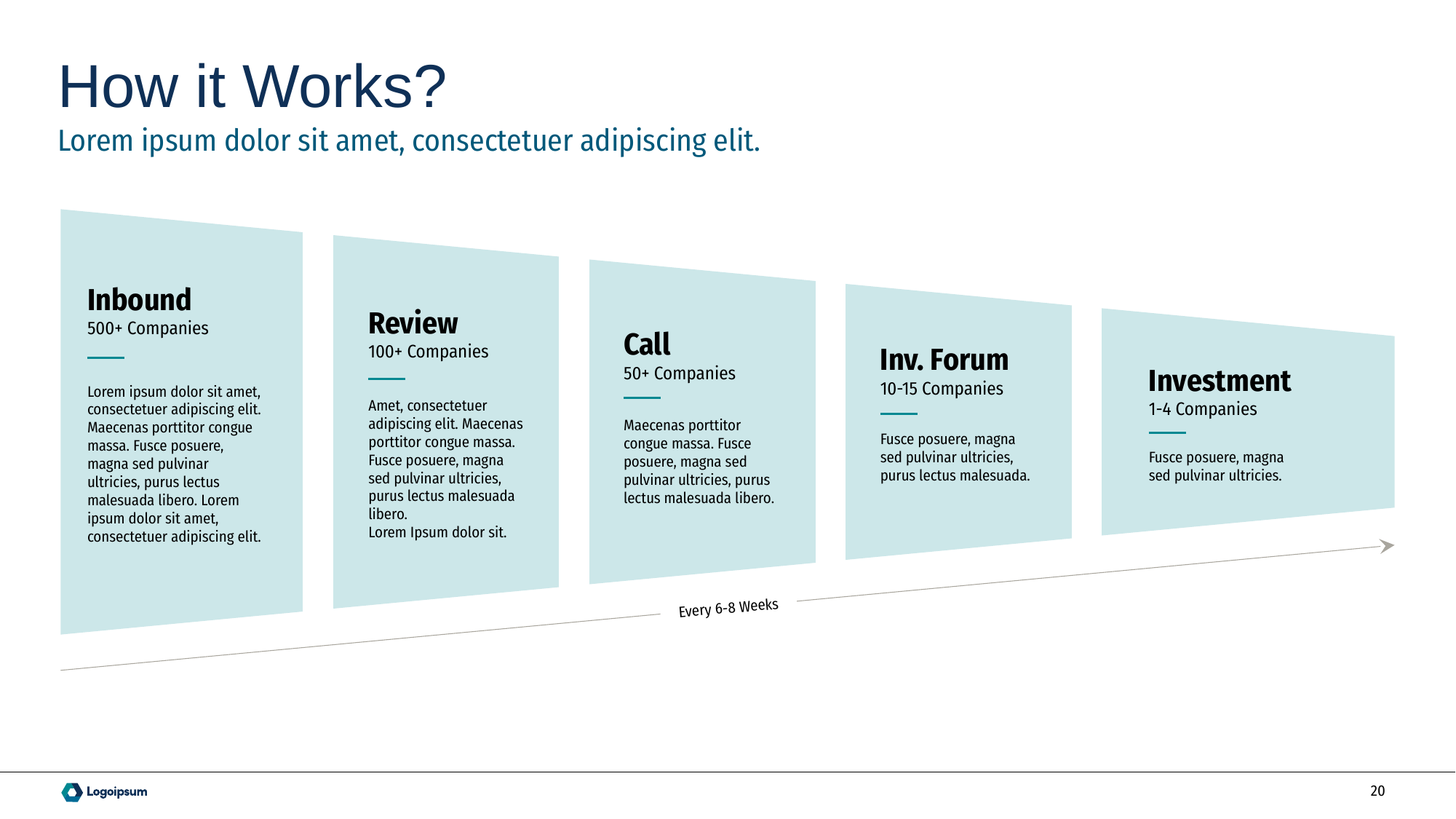

# How it Works?
Lorem ipsum dolor sit amet, consectetuer adipiscing elit.

Inbound
500+ Companies
Review
100+ Companies
Call
50+ Companies
Inv. Forum
10-15 Companies
Investment
1-4 Companies
Lorem ipsum dolor sit amet, consectetuer adipiscing elit. Maecenas porttitor congue massa. Fusce posuere, magna sed pulvinar ultricies, purus lectus malesuada libero. Lorem ipsum dolor sit amet, consectetuer adipiscing elit.
Amet, consectetuer adipiscing elit. Maecenas porttitor congue massa. Fusce posuere, magna sed pulvinar ultricies, purus lectus malesuada libero.
Lorem Ipsum dolor sit.
Maecenas porttitor congue massa. Fusce posuere, magna sed pulvinar ultricies, purus lectus malesuada libero.
Fusce posuere, magna sed pulvinar ultricies, purus lectus malesuada.
Fusce posuere, magna sed pulvinar ultricies.
Every 6-8 Weeks